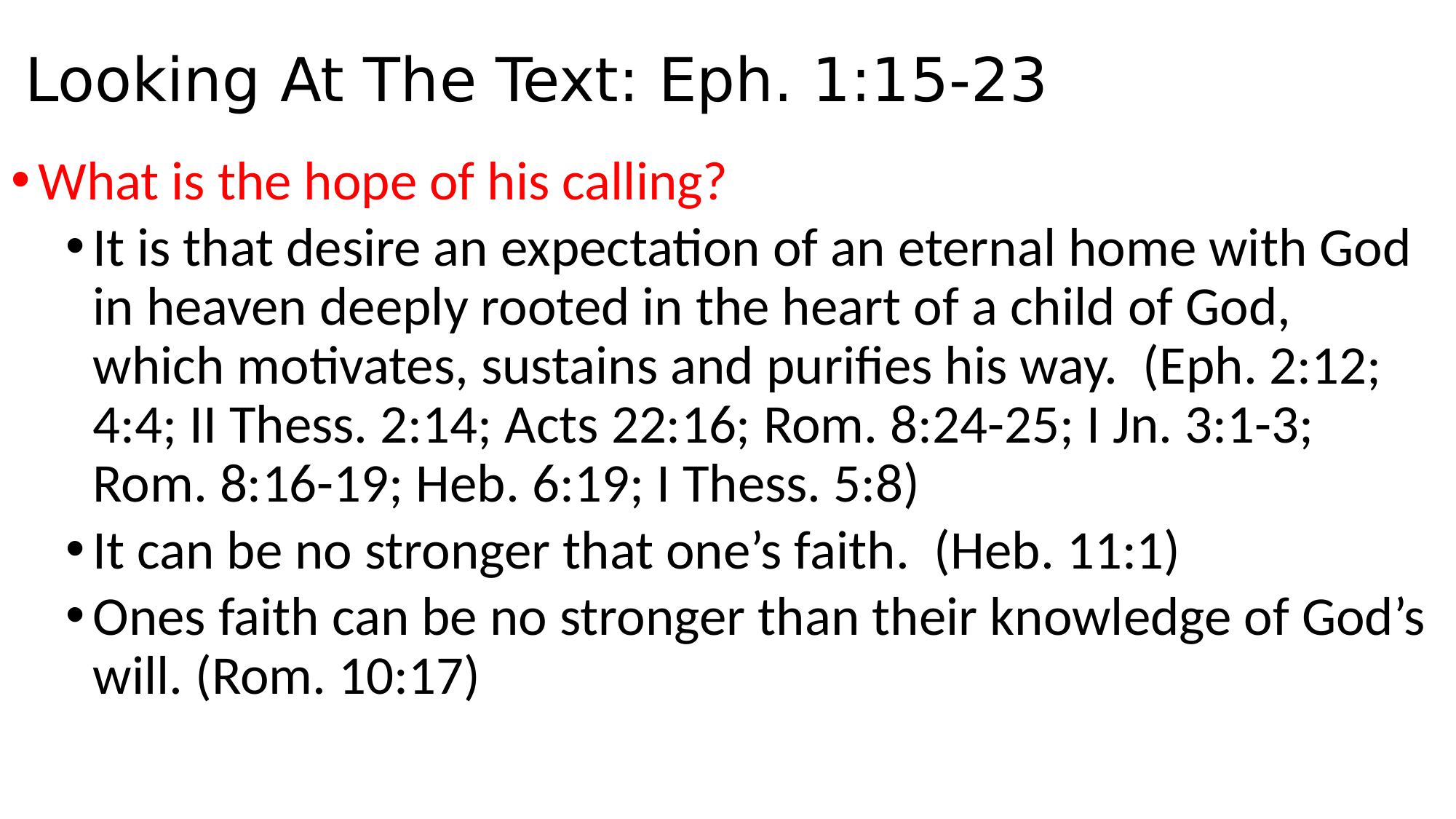

# Looking At The Text: Eph. 1:15-23
What is the hope of his calling?
It is that desire an expectation of an eternal home with God in heaven deeply rooted in the heart of a child of God, which motivates, sustains and purifies his way.  (Eph. 2:12; 4:4; II Thess. 2:14; Acts 22:16; Rom. 8:24-25; I Jn. 3:1-3; Rom. 8:16-19; Heb. 6:19; I Thess. 5:8)
It can be no stronger that one’s faith.  (Heb. 11:1)
Ones faith can be no stronger than their knowledge of God’s will. (Rom. 10:17)